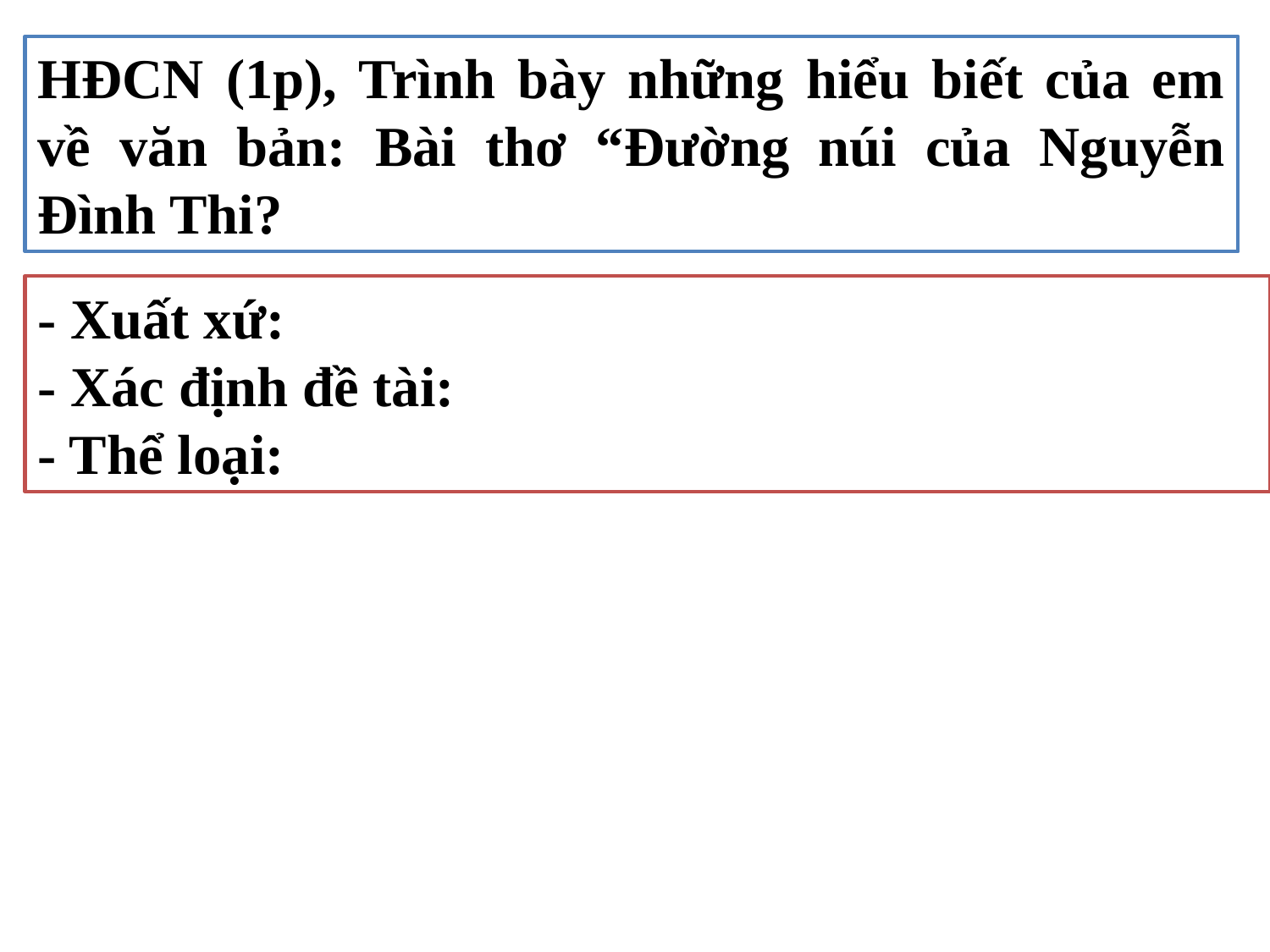

HĐCN (1p), Trình bày những hiểu biết của em về văn bản: Bài thơ “Đường núi của Nguyễn Đình Thi?
- Xuất xứ:
- Xác định đề tài:
- Thể loại: